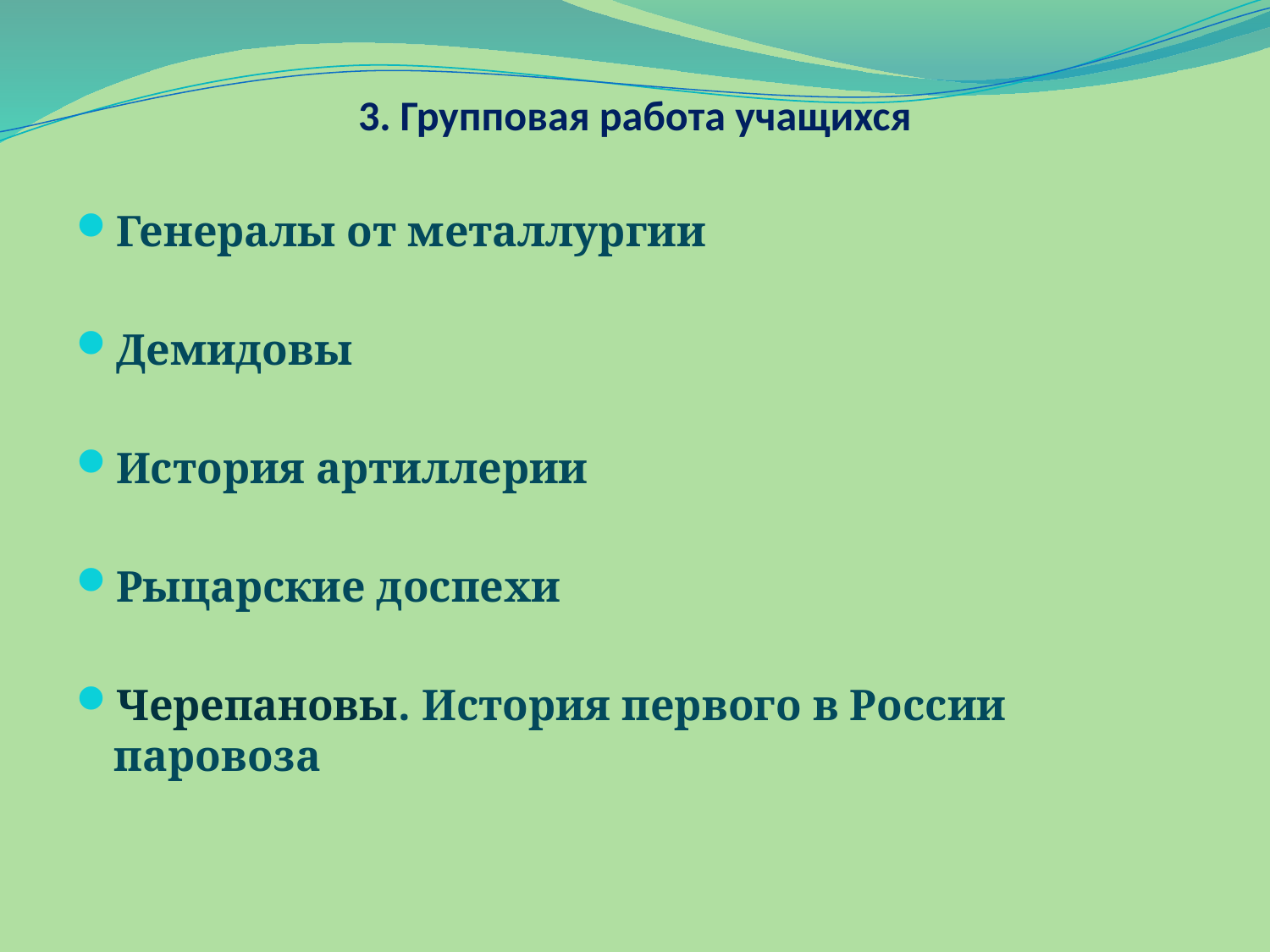

# 3. Групповая работа учащихся
Генералы от металлургии

Демидовы

История артиллерии

Рыцарские доспехи

Черепановы. История первого в России паровоза